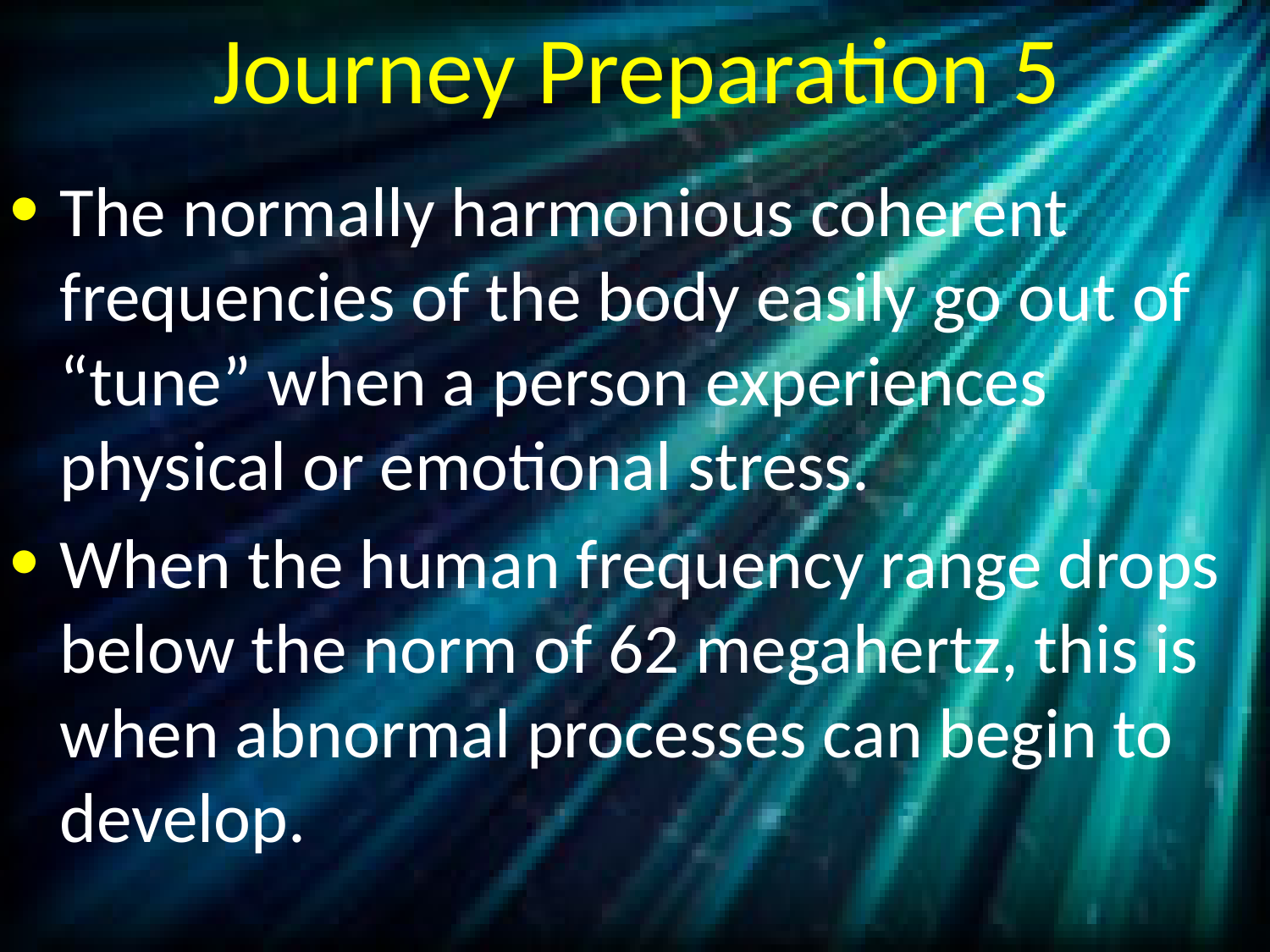

# Journey Preparation 5
The normally harmonious coherent frequencies of the body easily go out of “tune” when a person experiences physical or emotional stress.
When the human frequency range drops below the norm of 62 megahertz, this is when abnormal processes can begin to develop.